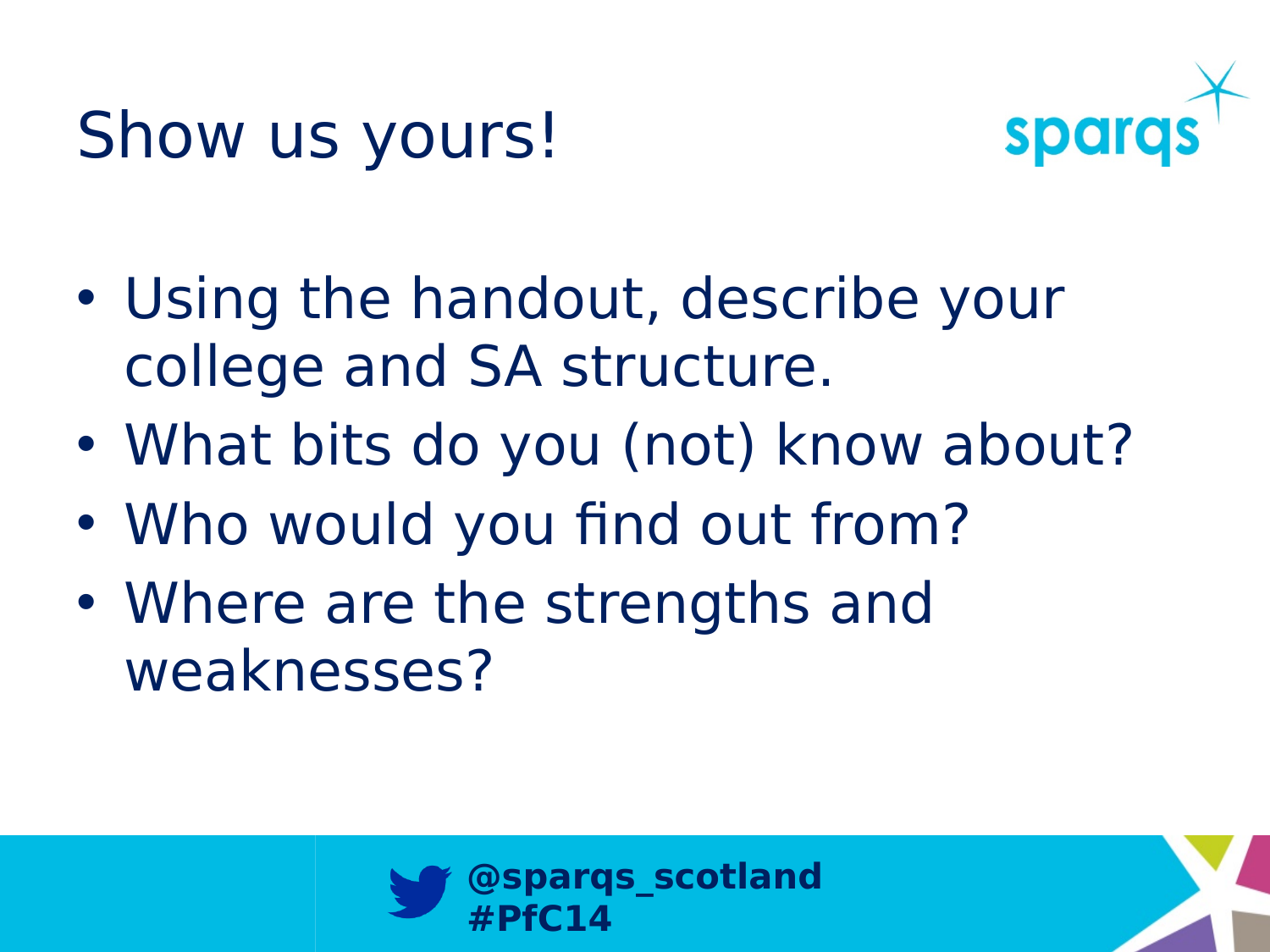

# Show us yours!
Using the handout, describe your college and SA structure.
What bits do you (not) know about?
Who would you find out from?
Where are the strengths and weaknesses?